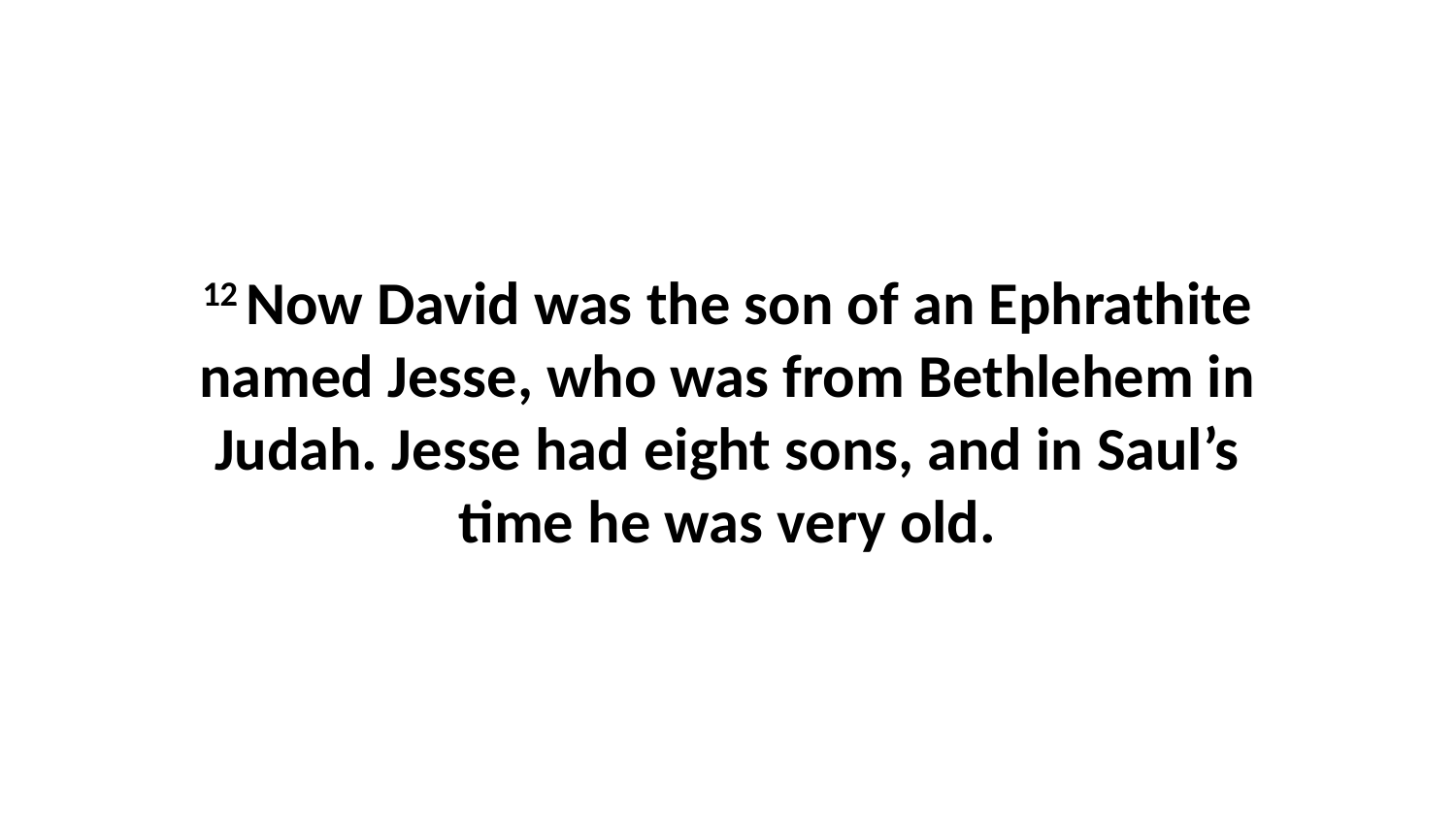

12 Now David was the son of an Ephrathite named Jesse, who was from Bethlehem in Judah. Jesse had eight sons, and in Saul’s time he was very old.